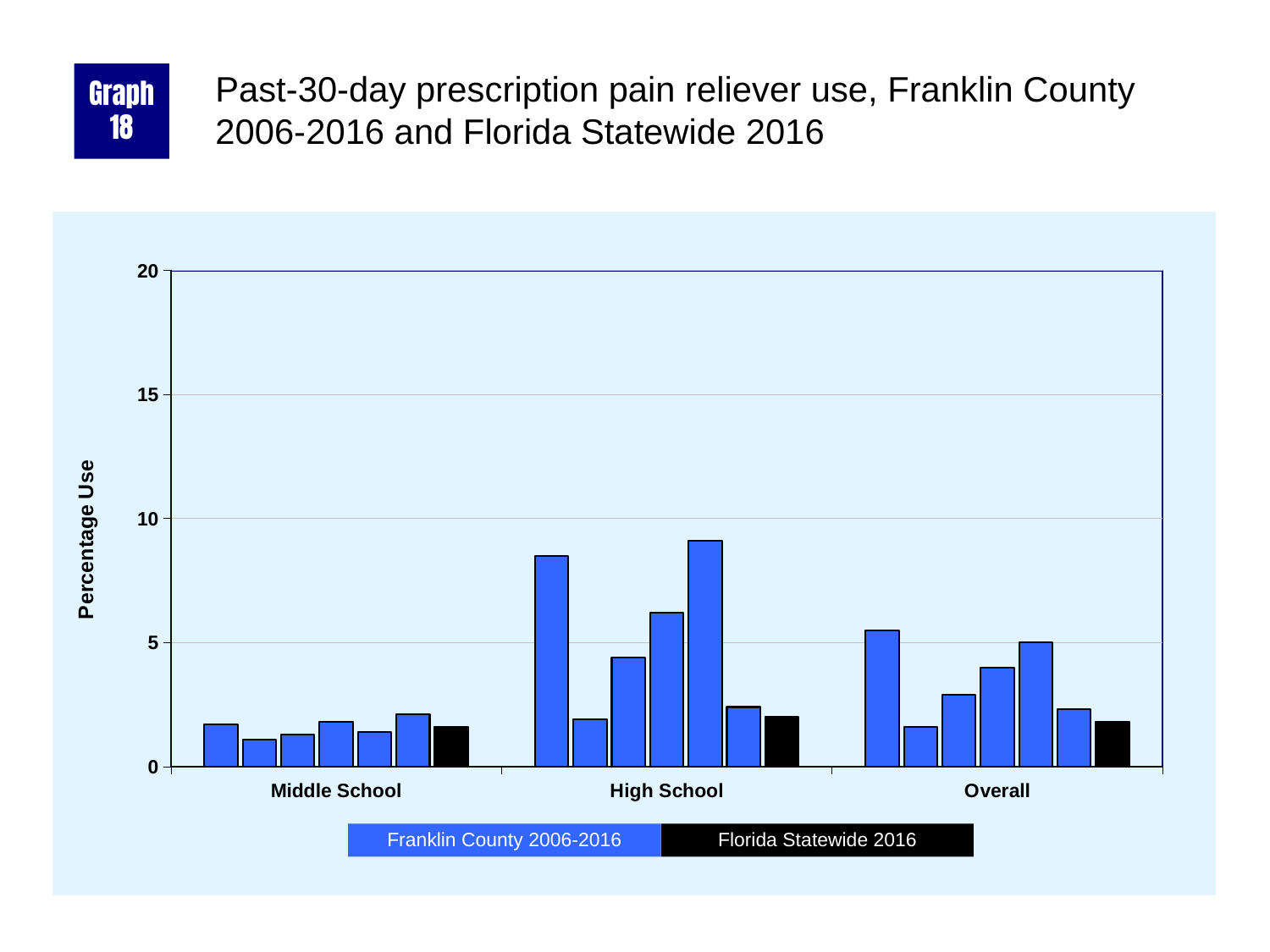

Graph 18
Past-30-day prescription pain reliever use, Franklin County 2006-2016 and Florida Statewide 2016

### Chart

| Category | County 2006 | County 2008 | County 2010 | County 2012 | County 2014 | County 2016 | Florida 2016 |
|---|---|---|---|---|---|---|---|
| Middle School | 1.7 | 1.1 | 1.3 | 1.8 | 1.4 | 2.1 | 1.6 |
| High School | 8.5 | 1.9 | 4.4 | 6.2 | 9.1 | 2.4 | 2.0 |
| Overall | 5.5 | 1.6 | 2.9 | 4.0 | 5.0 | 2.3 | 1.8 |
Florida Statewide 2016
Franklin County 2006-2016